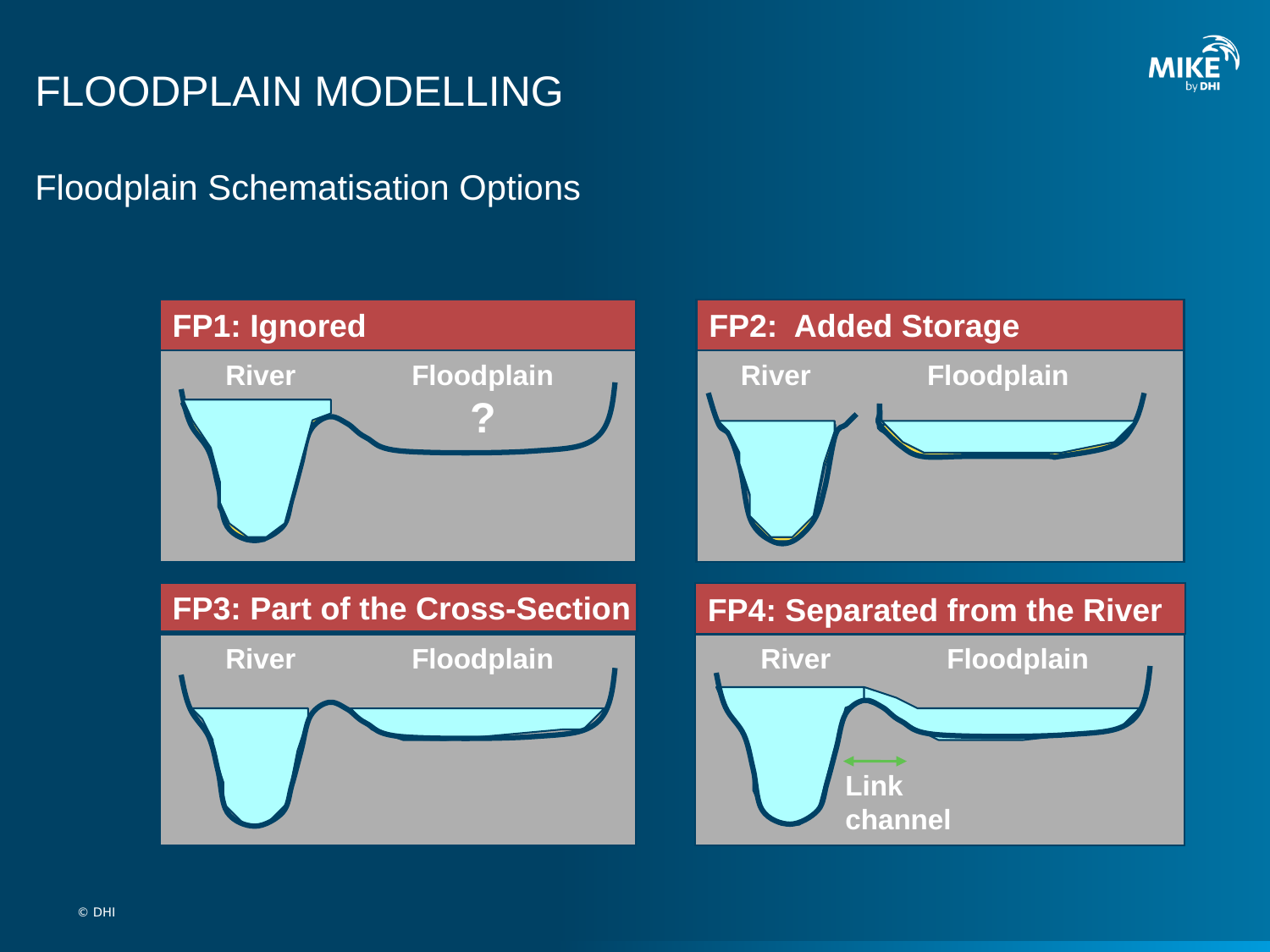

# FLOODPLAIN MODELLING
Floodplain Schematisation Options

FP1: Ignored
FP2:  Added Storage

River
Floodplain
?

River
Floodplain

FP3: Part of the Cross-Section
FP4: Separated from the River

River
Floodplain

River
Floodplain

Link
channel

© DHI